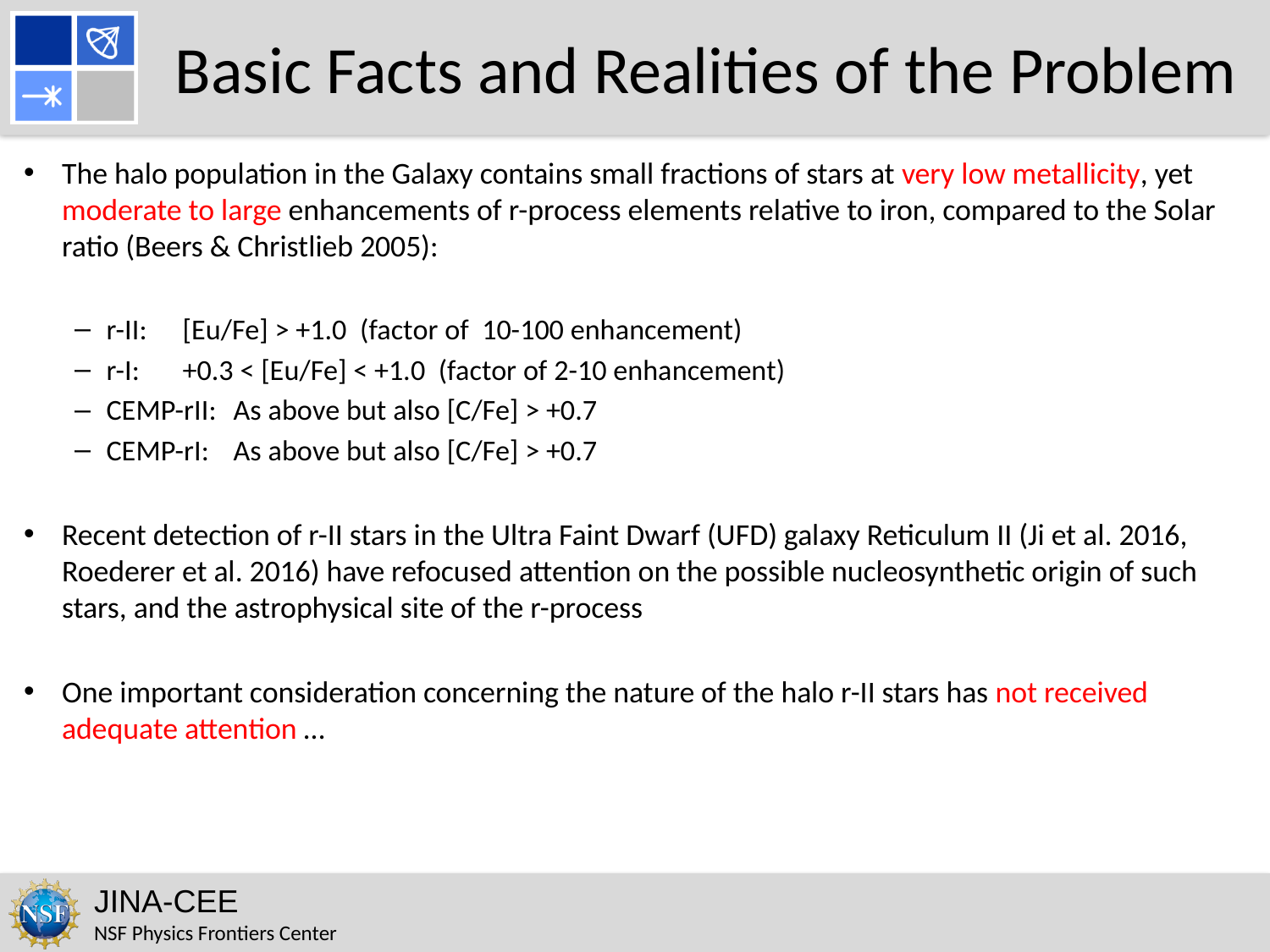

# Basic Facts and Realities of the Problem
The halo population in the Galaxy contains small fractions of stars at very low metallicity, yet moderate to large enhancements of r-process elements relative to iron, compared to the Solar ratio (Beers & Christlieb 2005):

r-II:	  		[Eu/Fe] > +1.0  (factor of  10-100 enhancement)
r-I:	  		+0.3 < [Eu/Fe] < +1.0  (factor of 2-10 enhancement)
CEMP-rII:		As above but also [C/Fe] > +0.7
CEMP-rI:		As above but also [C/Fe] > +0.7

Recent detection of r-II stars in the Ultra Faint Dwarf (UFD) galaxy Reticulum II (Ji et al. 2016, Roederer et al. 2016) have refocused attention on the possible nucleosynthetic origin of such stars, and the astrophysical site of the r-process

One important consideration concerning the nature of the halo r-II stars has not received adequate attention …